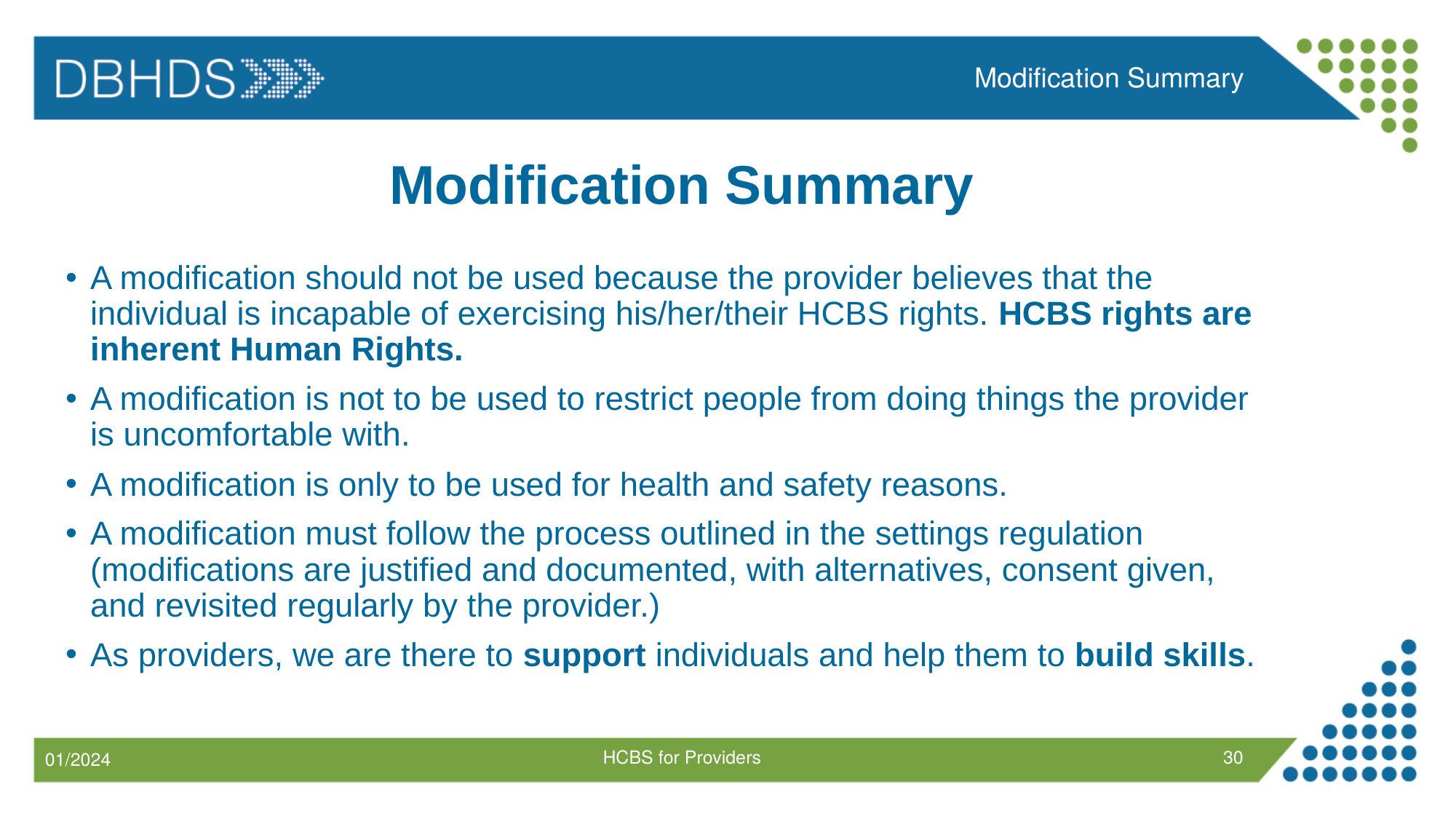

Modification Summary
# Modification Summary
A modification should not be used because the provider believes that the individual is incapable of exercising his/her/their HCBS rights. HCBS rights are inherent Human Rights.
A modification is not to be used to restrict people from doing things the provider is uncomfortable with.
A modification is only to be used for health and safety reasons.
A modification must follow the process outlined in the settings regulation (modifications are justified and documented, with alternatives, consent given, and revisited regularly by the provider.)
As providers, we are there to support individuals and help them to build skills.

HCBS for Providers
30
01/2024